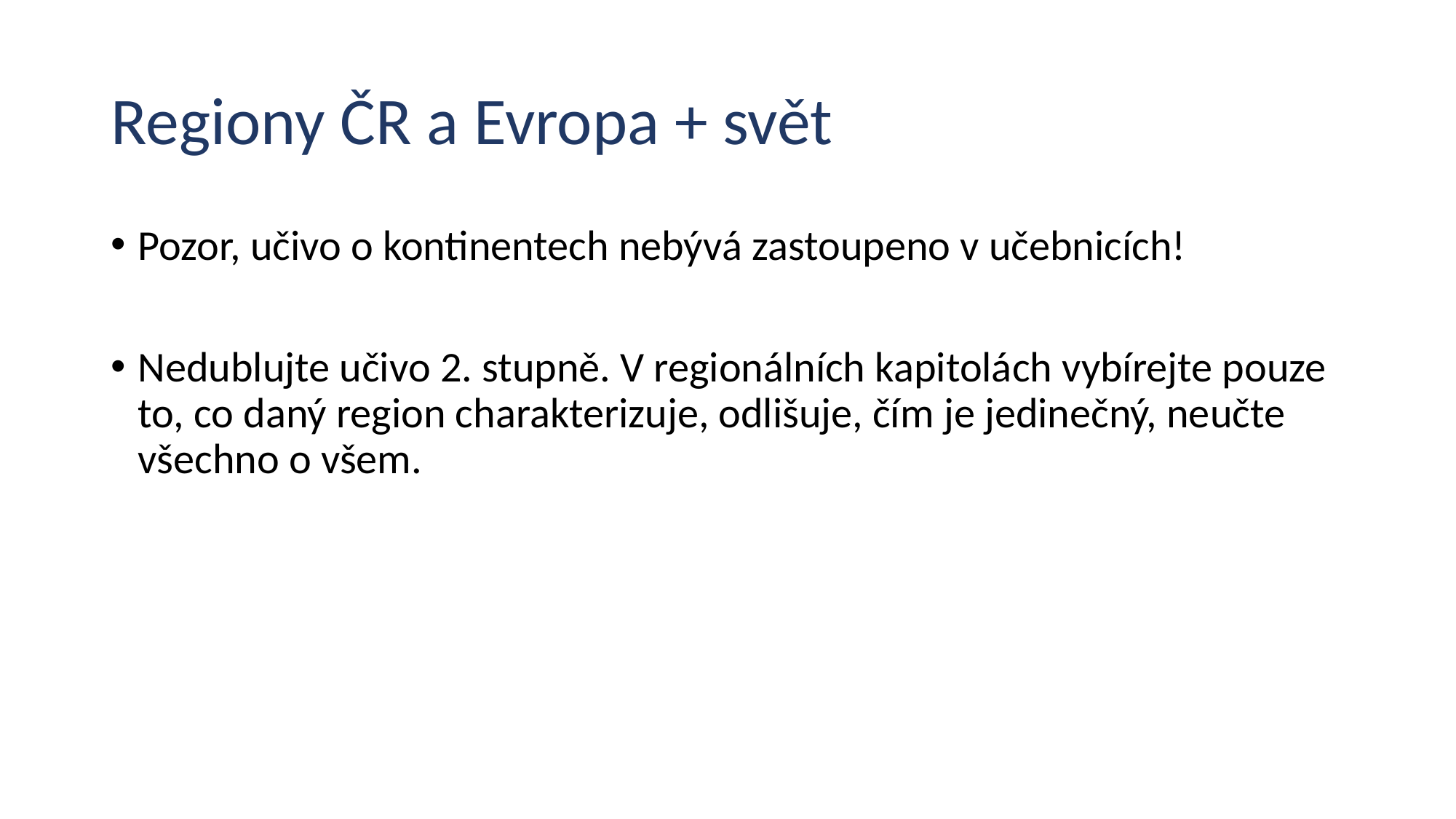

# Regiony ČR a Evropa + svět
Pozor, učivo o kontinentech nebývá zastoupeno v učebnicích!

Nedublujte učivo 2. stupně. V regionálních kapitolách vybírejte pouze to, co daný region charakterizuje, odlišuje, čím je jedinečný, neučte všechno o všem.